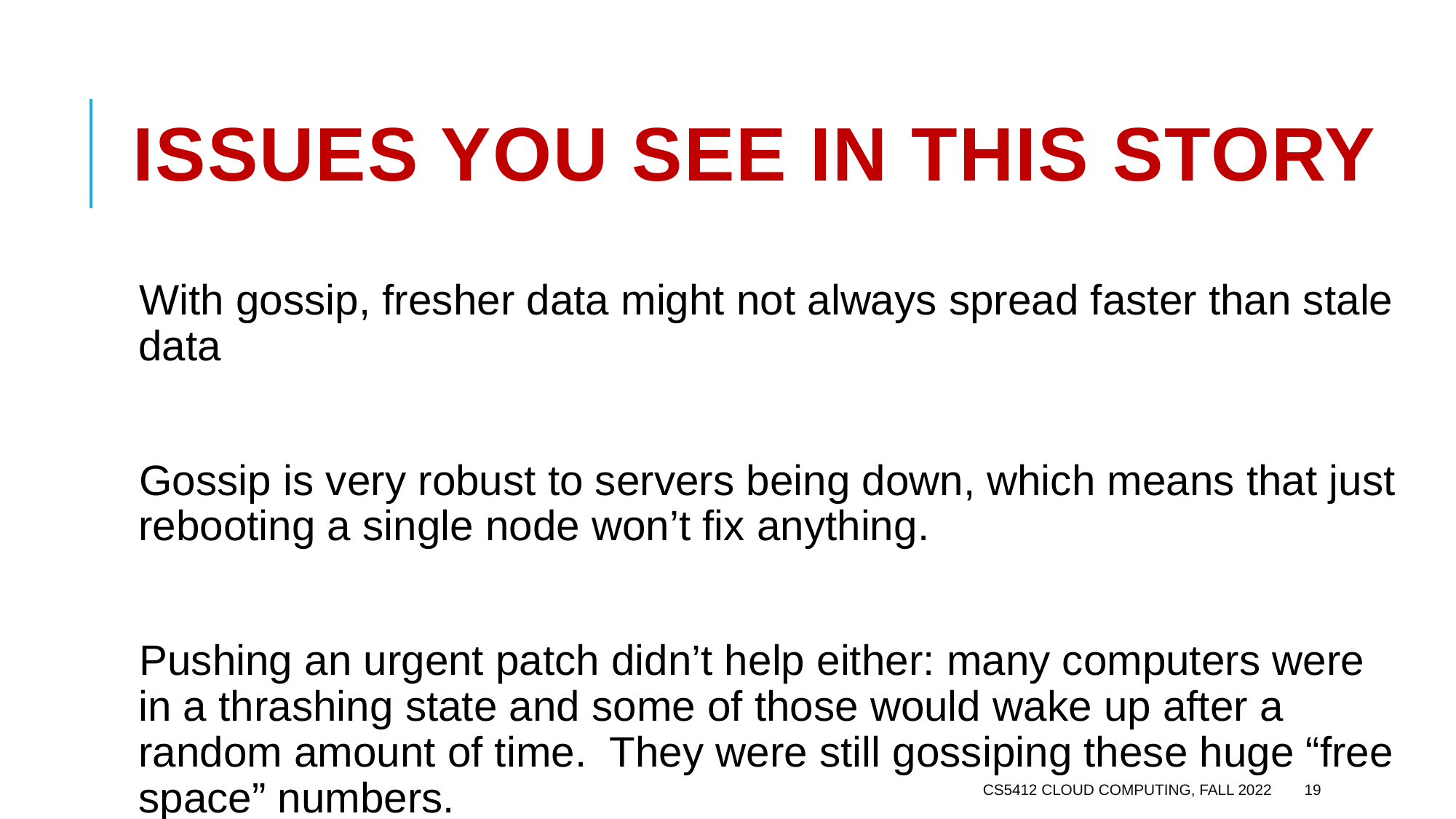

# Issues you see in this story
With gossip, fresher data might not always spread faster than stale data

Gossip is very robust to servers being down, which means that just rebooting a single node won’t fix anything.

Pushing an urgent patch didn’t help either: many computers were in a thrashing state and some of those would wake up after a random amount of time.  They were still gossiping these huge “free space” numbers.
CS5412 Cloud Computing, Fall 2022
19